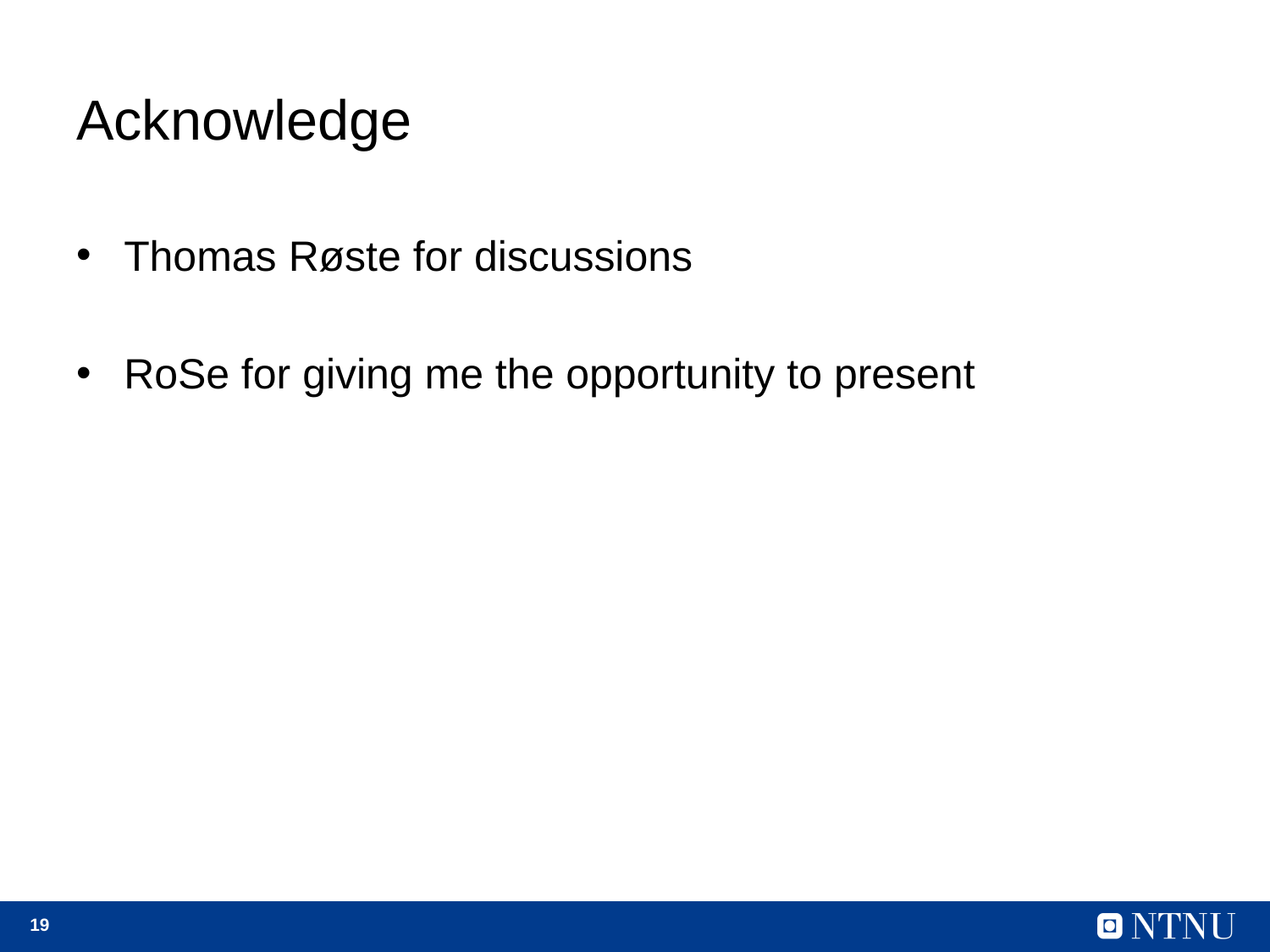

# Acknowledge
Thomas Røste for discussions

RoSe for giving me the opportunity to present